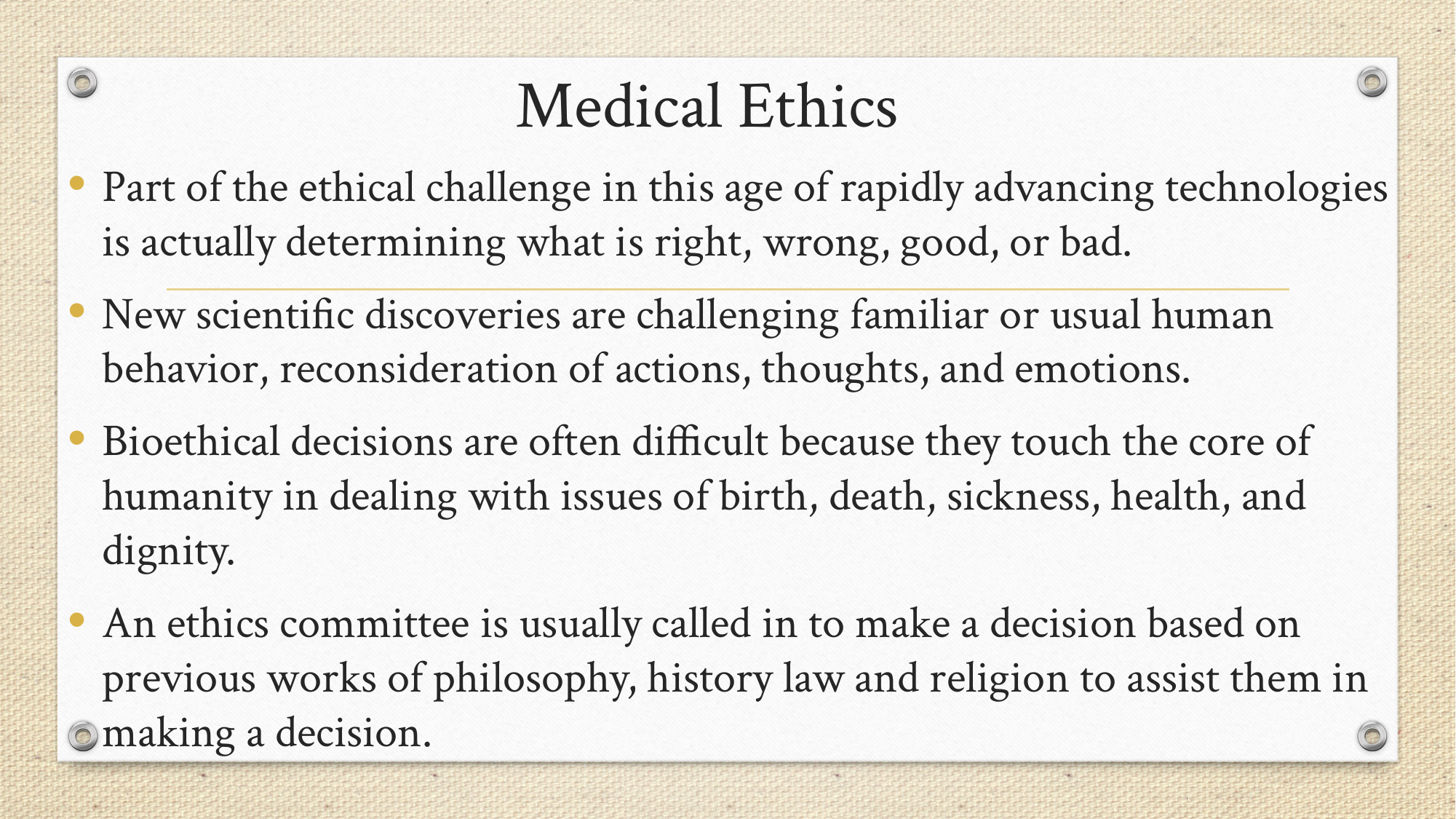

# Medical Ethics
Part of the ethical challenge in this age of rapidly advancing technologies is actually determining what is right, wrong, good, or bad.
New scientific discoveries are challenging familiar or usual human behavior, reconsideration of actions, thoughts, and emotions.
Bioethical decisions are often difficult because they touch the core of humanity in dealing with issues of birth, death, sickness, health, and dignity.
An ethics committee is usually called in to make a decision based on previous works of philosophy, history law and religion to assist them in making a decision.